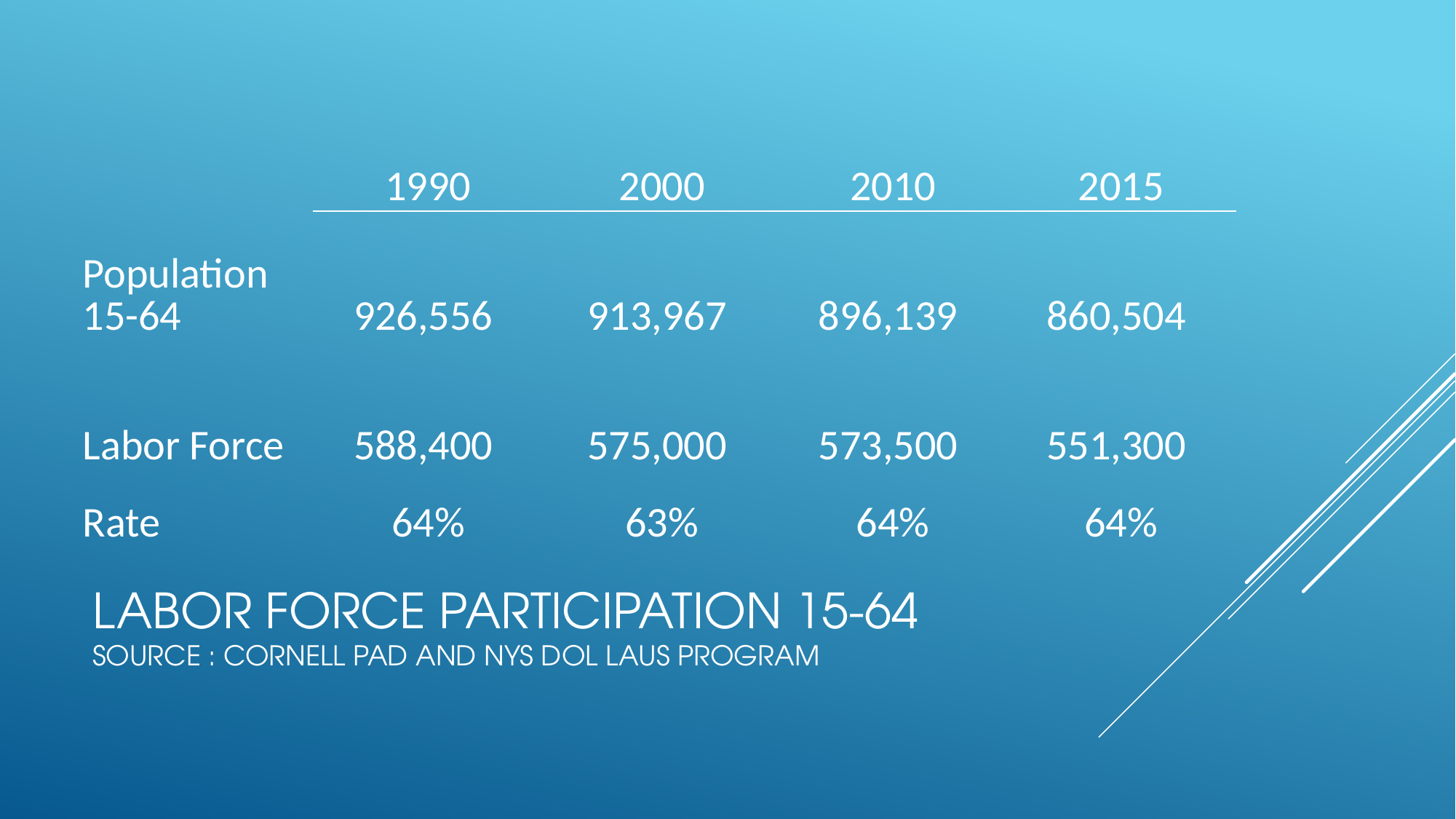

|  | 1990 | 2000 | 2010 | 2015 |
| --- | --- | --- | --- | --- |
| Population 15-64 | 926,556 | 913,967 | 896,139 | 860,504 |
| Labor Force | 588,400 | 575,000 | 573,500 | 551,300 |
| Rate | 64% | 63% | 64% | 64% |
# Labor Force Participation 15-64 source : Cornell PAD and NYS Dol Laus Program